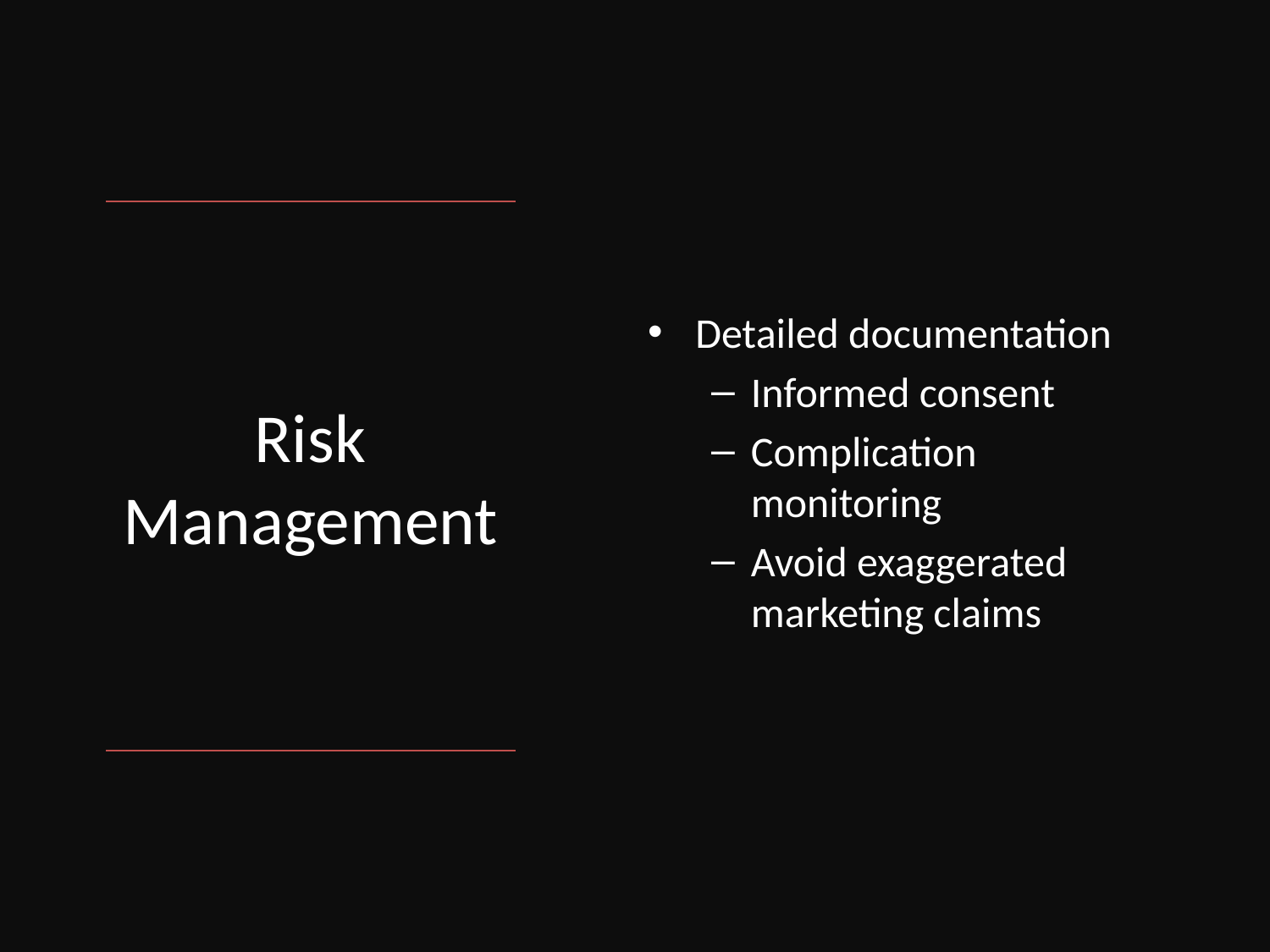

Detailed documentation
Informed consent
Complication monitoring
Avoid exaggerated marketing claims
# Risk Management